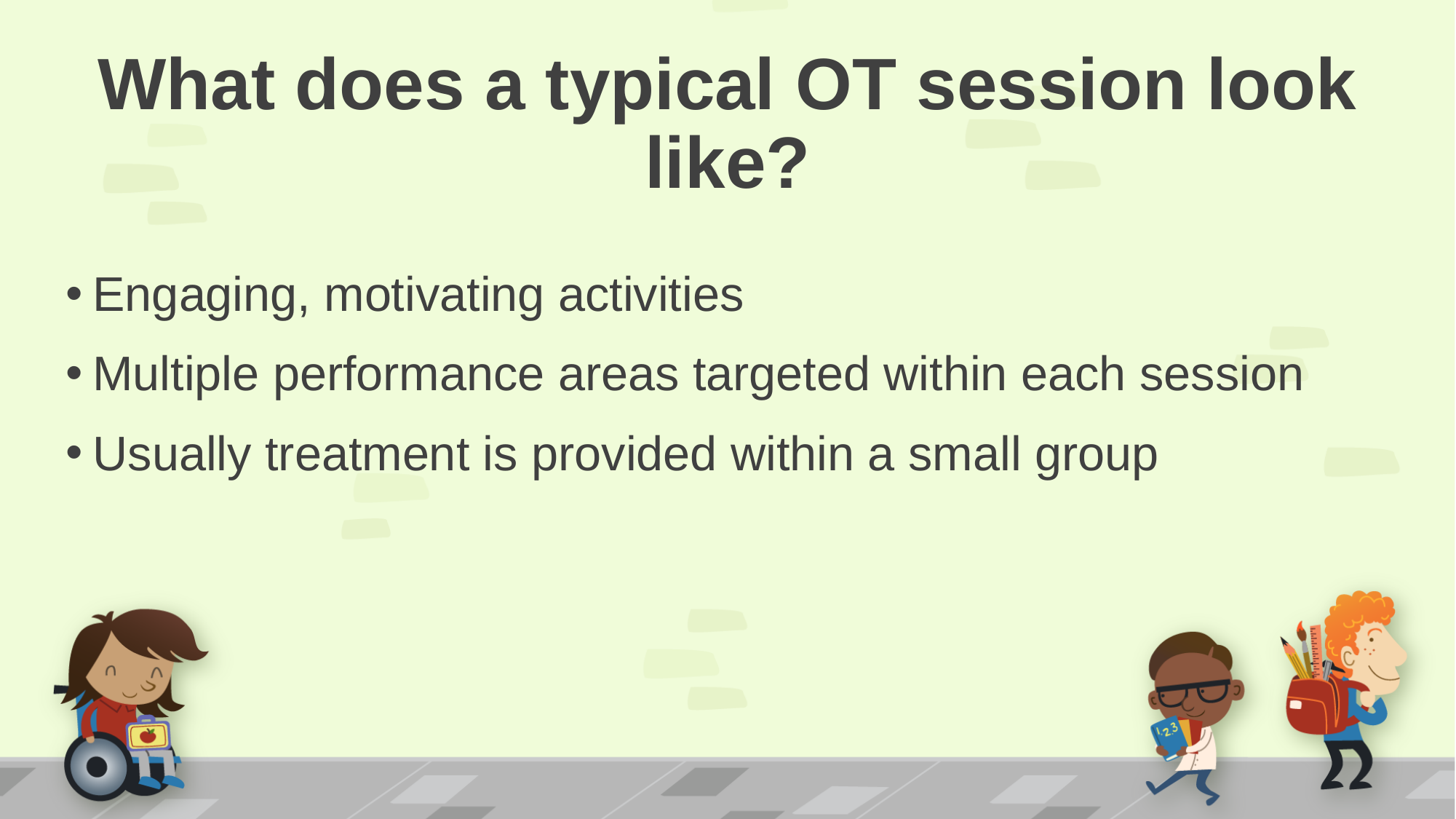

# What does a typical OT session look like?
Engaging, motivating activities
Multiple performance areas targeted within each session
Usually treatment is provided within a small group